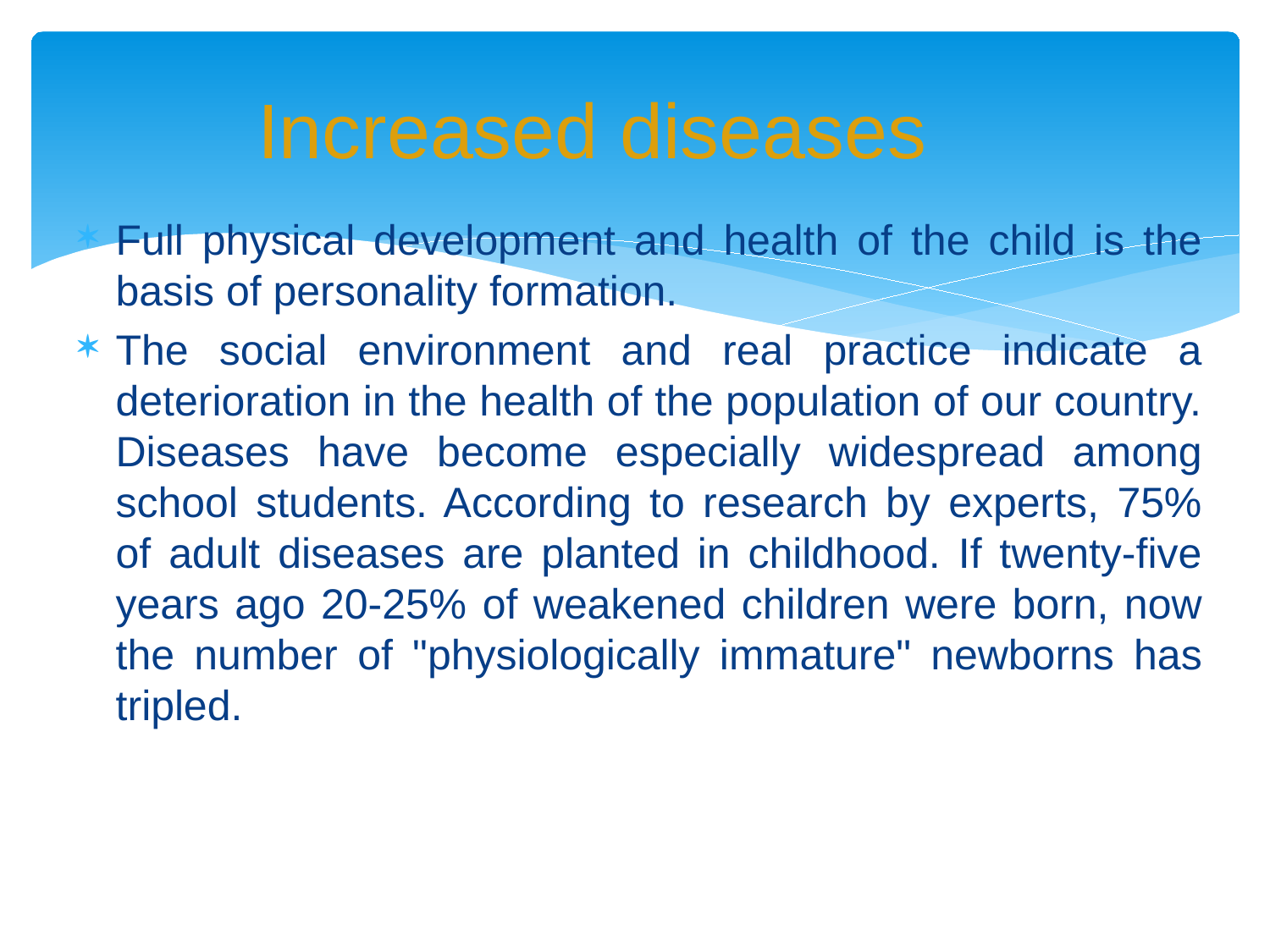

# Increased diseases
Full physical development and health of the child is the basis of personality formation.
The social environment and real practice indicate a deterioration in the health of the population of our country. Diseases have become especially widespread among school students. According to research by experts, 75% of adult diseases are planted in childhood. If twenty-five years ago 20-25% of weakened children were born, now the number of "physiologically immature" newborns has tripled.